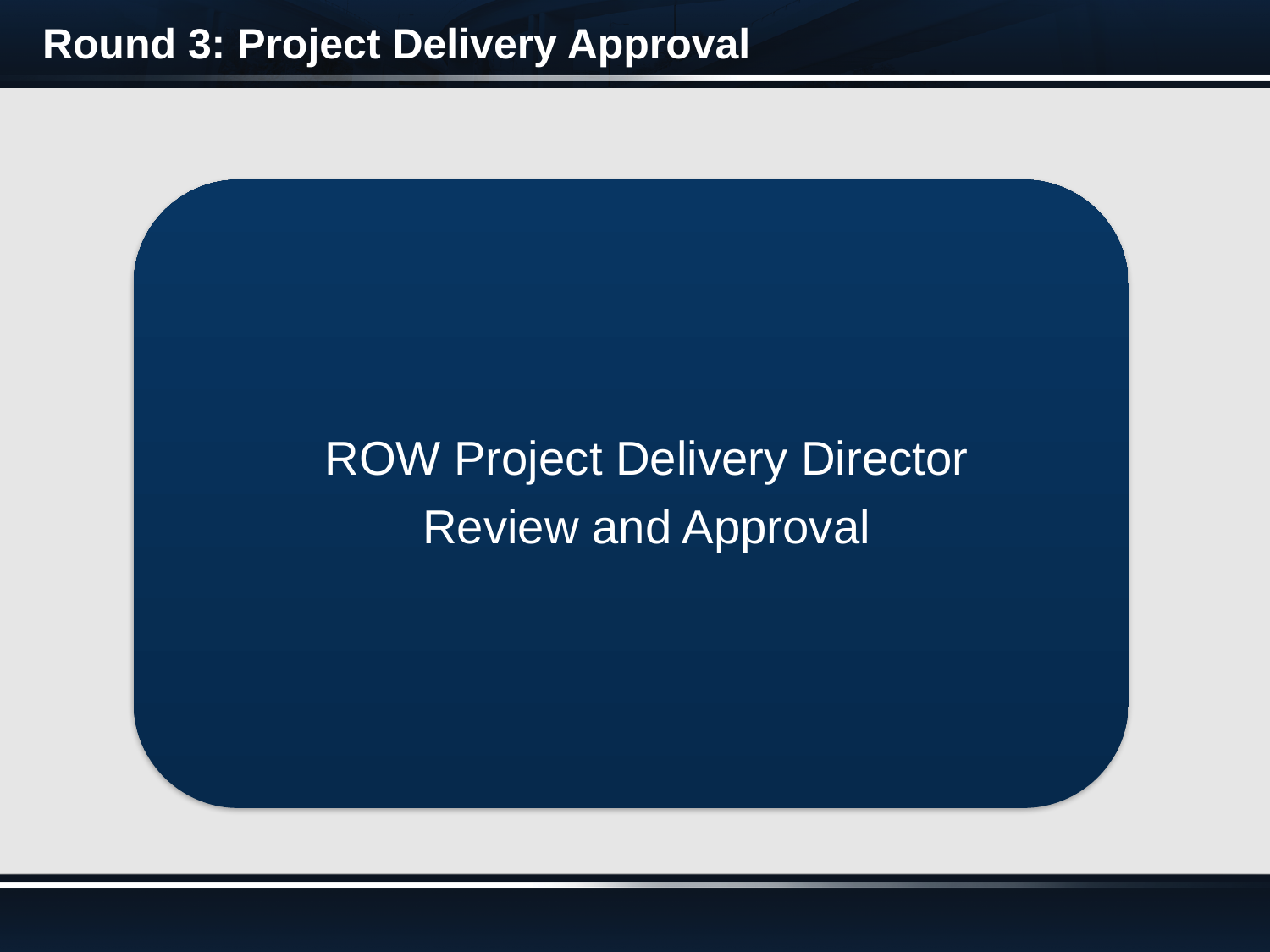

# Round 3: Project Delivery Approval
ROW Project Delivery Director
Review and Approval